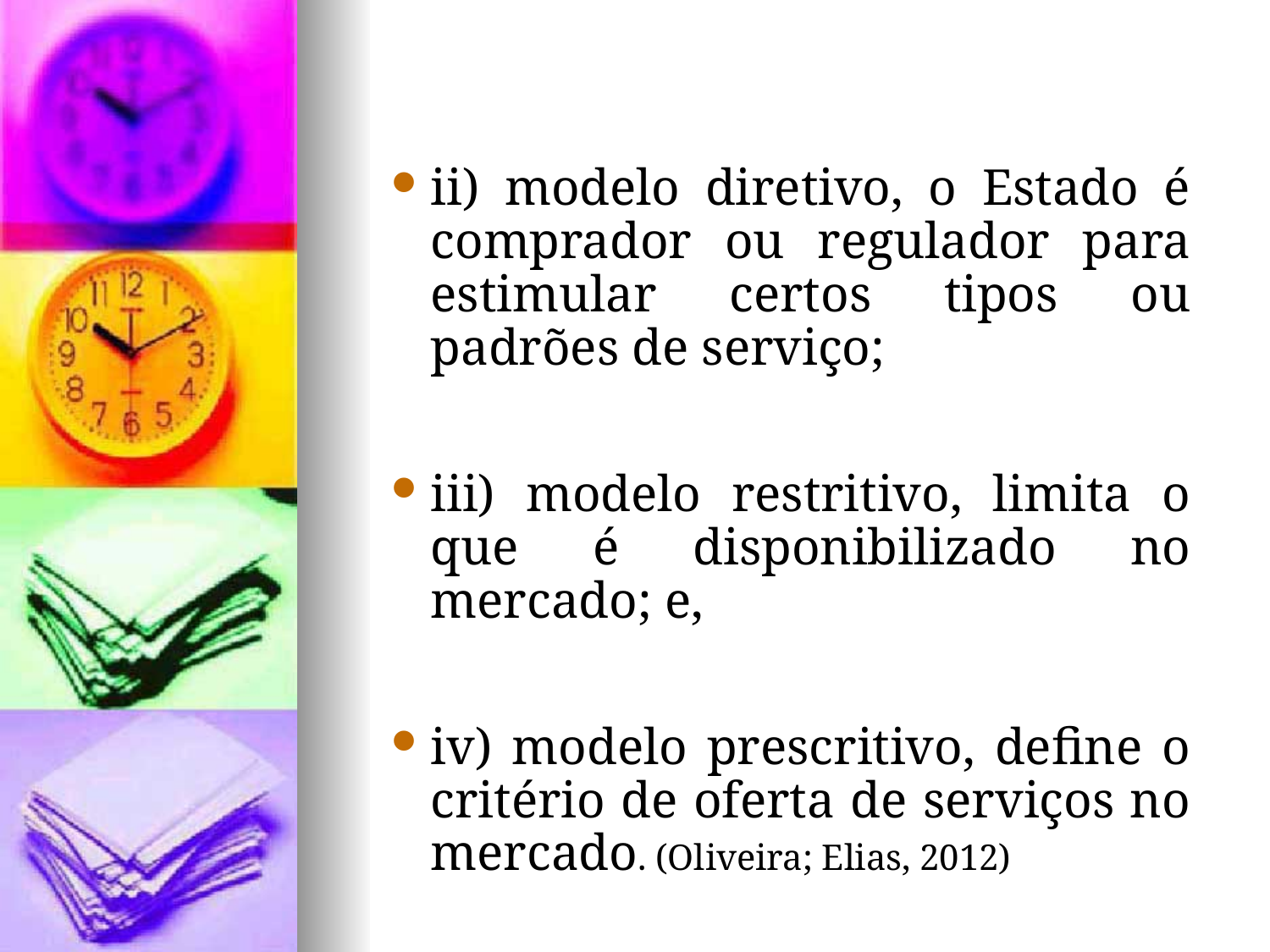

#
ii) modelo diretivo, o Estado é comprador ou regulador para estimular certos tipos ou padrões de serviço;

iii) modelo restritivo, limita o que é disponibilizado no mercado; e,

iv) modelo prescritivo, define o critério de oferta de serviços no mercado. (Oliveira; Elias, 2012)